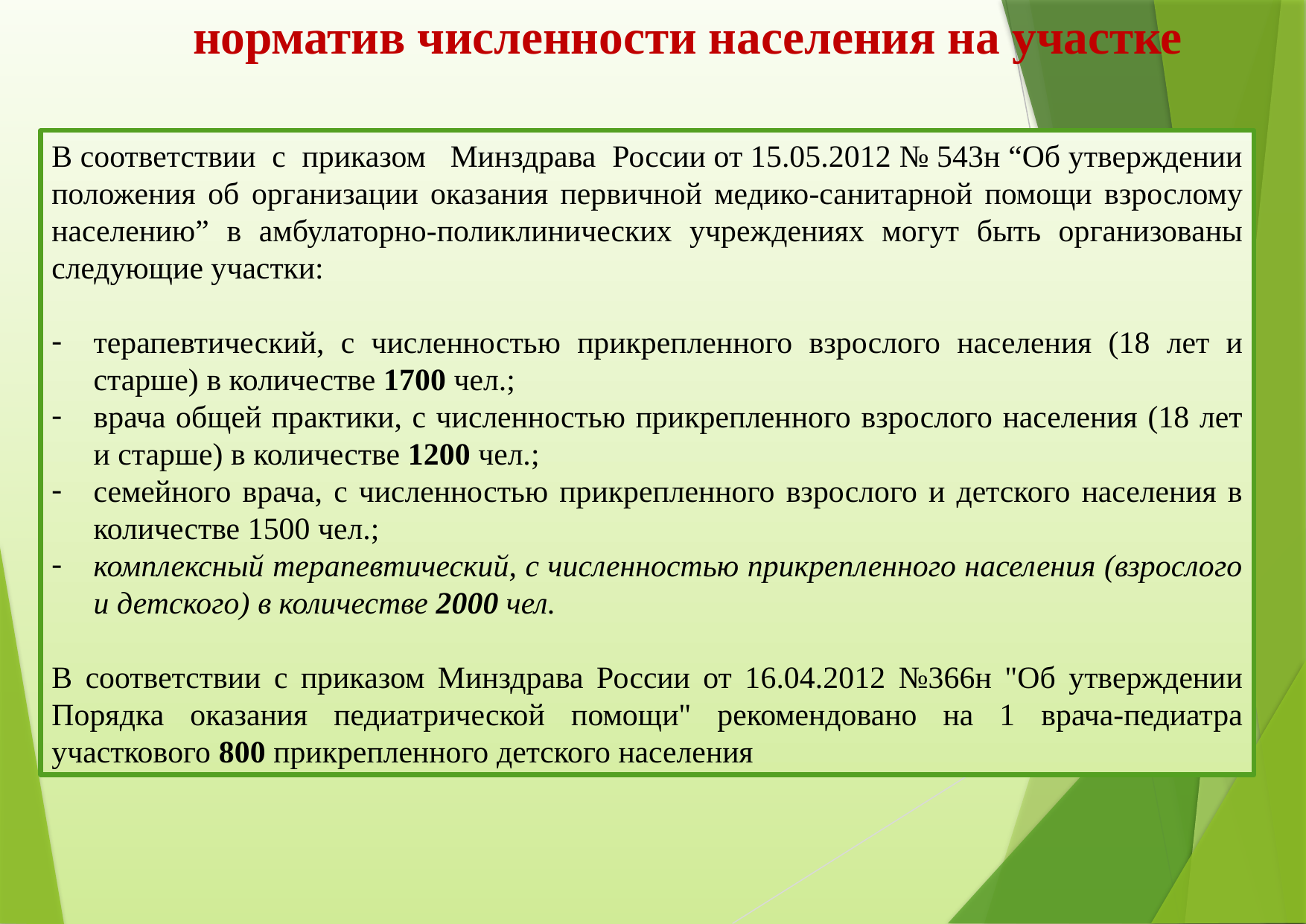

норматив численности населения на участке
В соответствии  с  приказом   Минздрава  России от 15.05.2012 № 543н “Об утверждении положения об организации оказания первичной медико-санитарной помощи взрослому населению” в амбулаторно-поликлинических учреждениях могут быть организованы следующие участки:

терапевтический, с численностью прикрепленного взрослого населения (18 лет и старше) в количестве 1700 чел.;
врача общей практики, с численностью прикрепленного взрослого населения (18 лет и старше) в количестве 1200 чел.;
семейного врача, с численностью прикрепленного взрослого и детского населения в количестве 1500 чел.;
комплексный терапевтический, с численностью прикрепленного населения (взрослого и детского) в количестве 2000 чел.

В соответствии с приказом Минздрава России от 16.04.2012 №366н "Об утверждении Порядка оказания педиатрической помощи" рекомендовано на 1 врача-педиатра участкового 800 прикрепленного детского населения